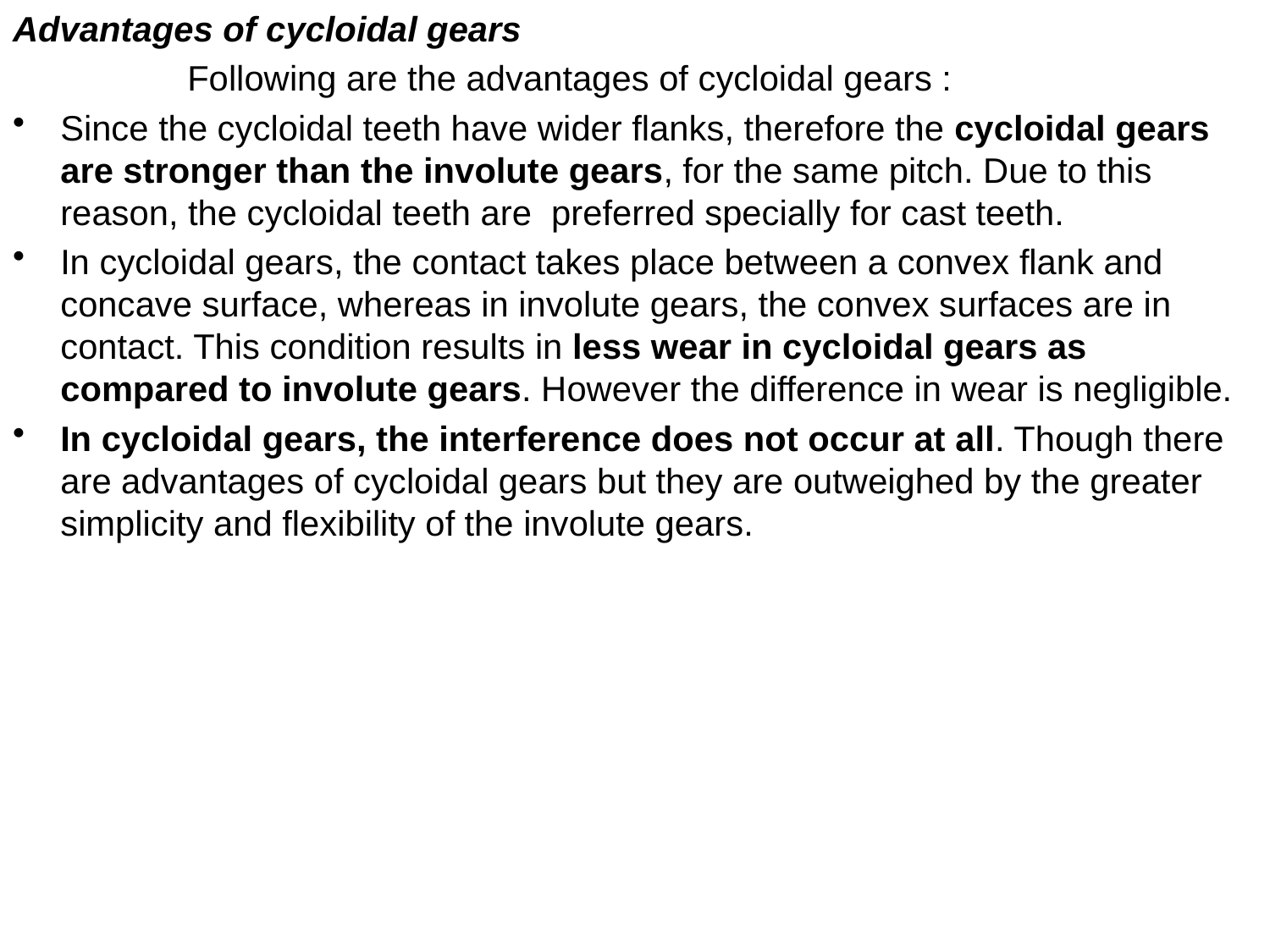

Advantages of cycloidal gears
		Following are the advantages of cycloidal gears :
Since the cycloidal teeth have wider flanks, therefore the cycloidal gears are stronger than the involute gears, for the same pitch. Due to this reason, the cycloidal teeth are  preferred specially for cast teeth.
In cycloidal gears, the contact takes place between a convex flank and concave surface, whereas in involute gears, the convex surfaces are in contact. This condition results in less wear in cycloidal gears as compared to involute gears. However the difference in wear is negligible.
In cycloidal gears, the interference does not occur at all. Though there are advantages of cycloidal gears but they are outweighed by the greater simplicity and flexibility of the involute gears.